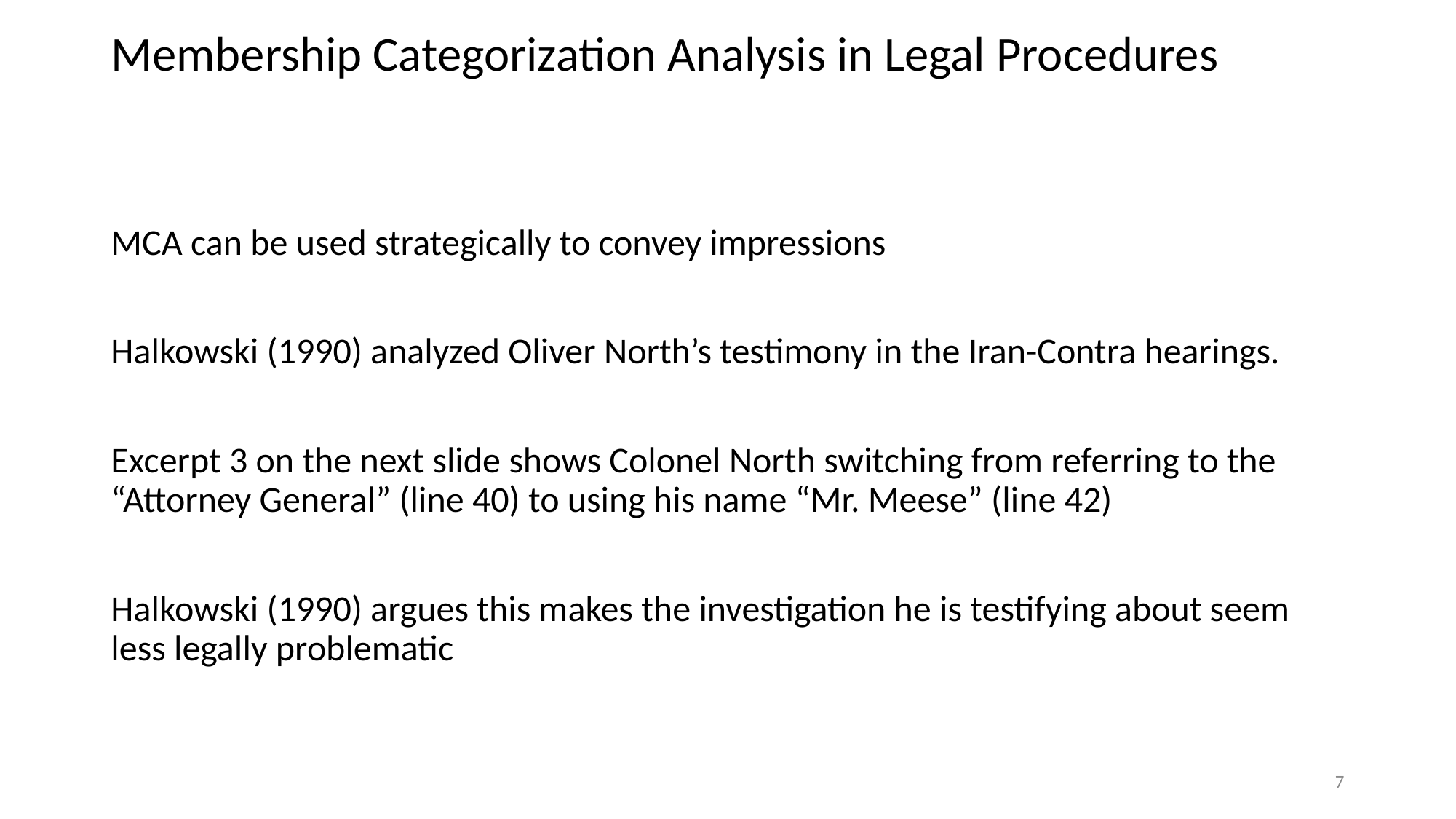

# Membership Categorization Analysis in Legal Procedures
MCA can be used strategically to convey impressions

Halkowski (1990) analyzed Oliver North’s testimony in the Iran-Contra hearings.

Excerpt 3 on the next slide shows Colonel North switching from referring to the “Attorney General” (line 40) to using his name “Mr. Meese” (line 42)

Halkowski (1990) argues this makes the investigation he is testifying about seem less legally problematic
7